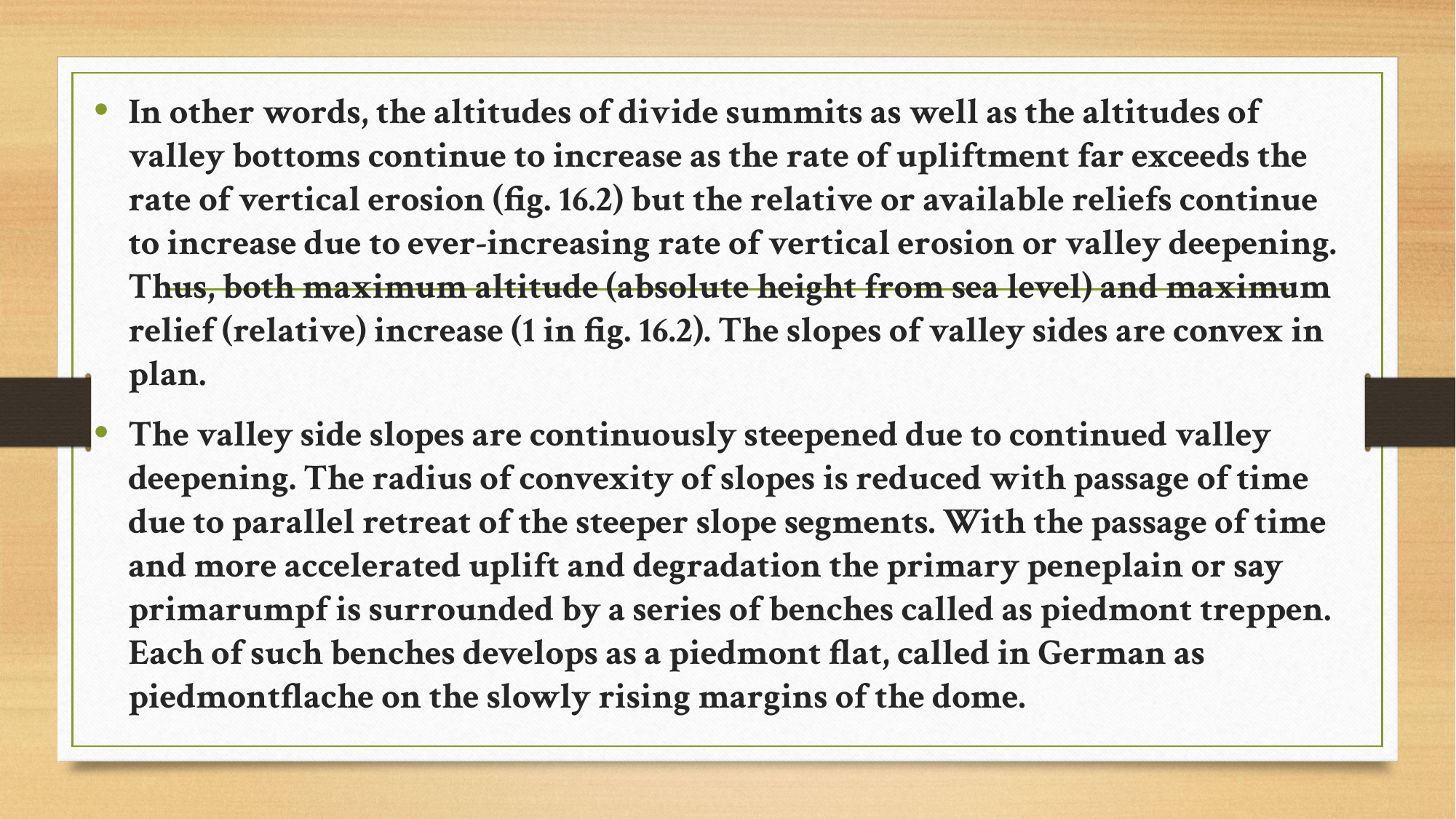

In other words, the altitudes of divide summits as well as the altitudes of valley bottoms continue to increase as the rate of upliftment far exceeds the rate of vertical erosion (fig. 16.2) but the relative or available reliefs continue to increase due to ever-increasing rate of vertical erosion or valley deepening. Thus, both maximum altitude (absolute height from sea level) and maximum relief (relative) increase (1 in fig. 16.2). The slopes of valley sides are convex in plan.
The valley side slopes are continuously steep­ened due to continued valley deepening. The radius of convexity of slopes is reduced with passage of time due to parallel retreat of the steeper slope segments. With the passage of time and more accelerated uplift and degradation the primary peneplain or say primarumpf is surrounded by a series of benches called as piedmont treppen. Each of such benches develops as a piedmont flat, called in German as piedmontflache on the slowly rising margins of the dome.